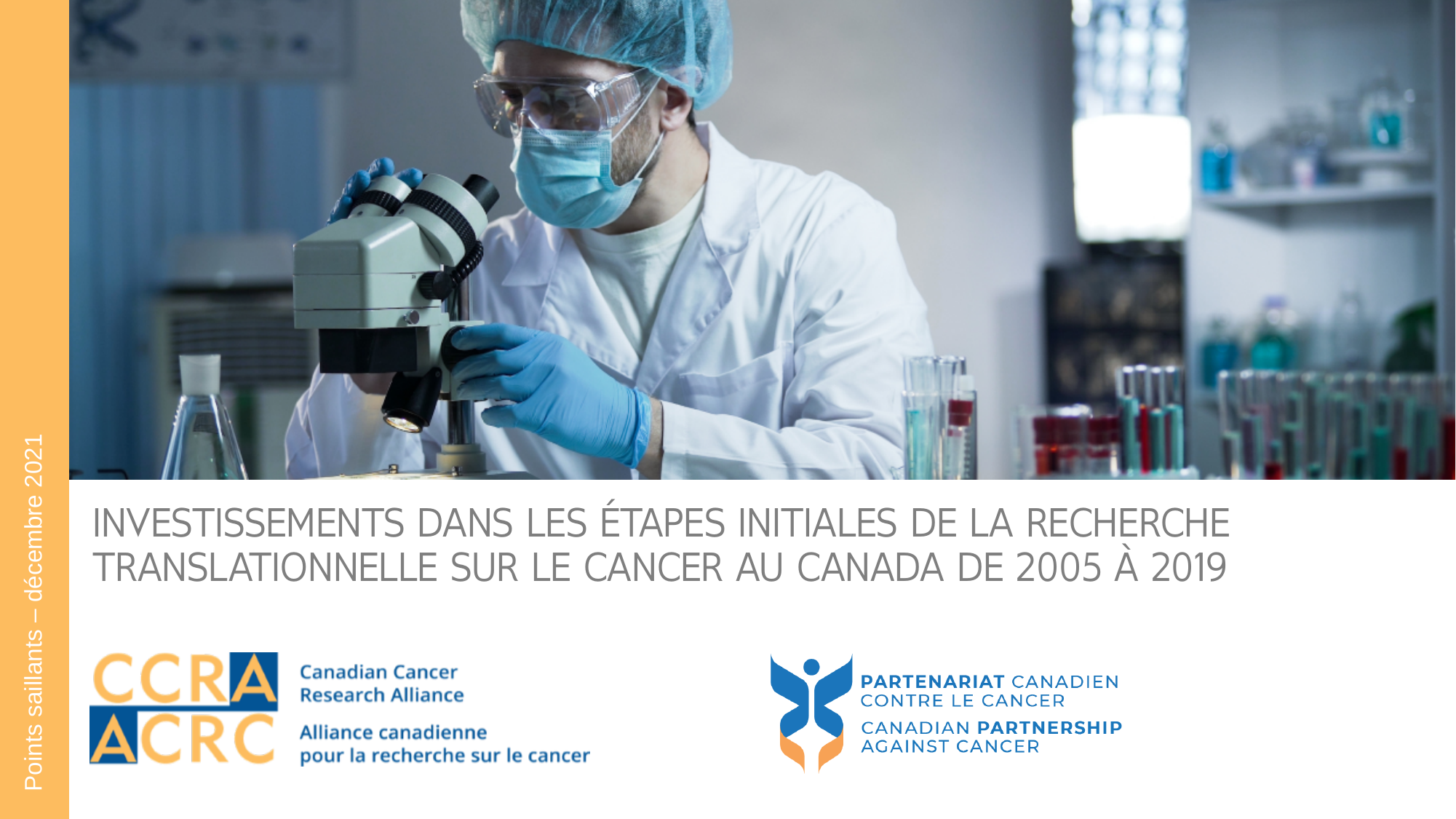

# Investissements DANS LES ÉTAPES INITIALES DE LA RECHERCHE TRANSLATIONNELLE SUR LE CANCER au Canada de 2005 à 2019